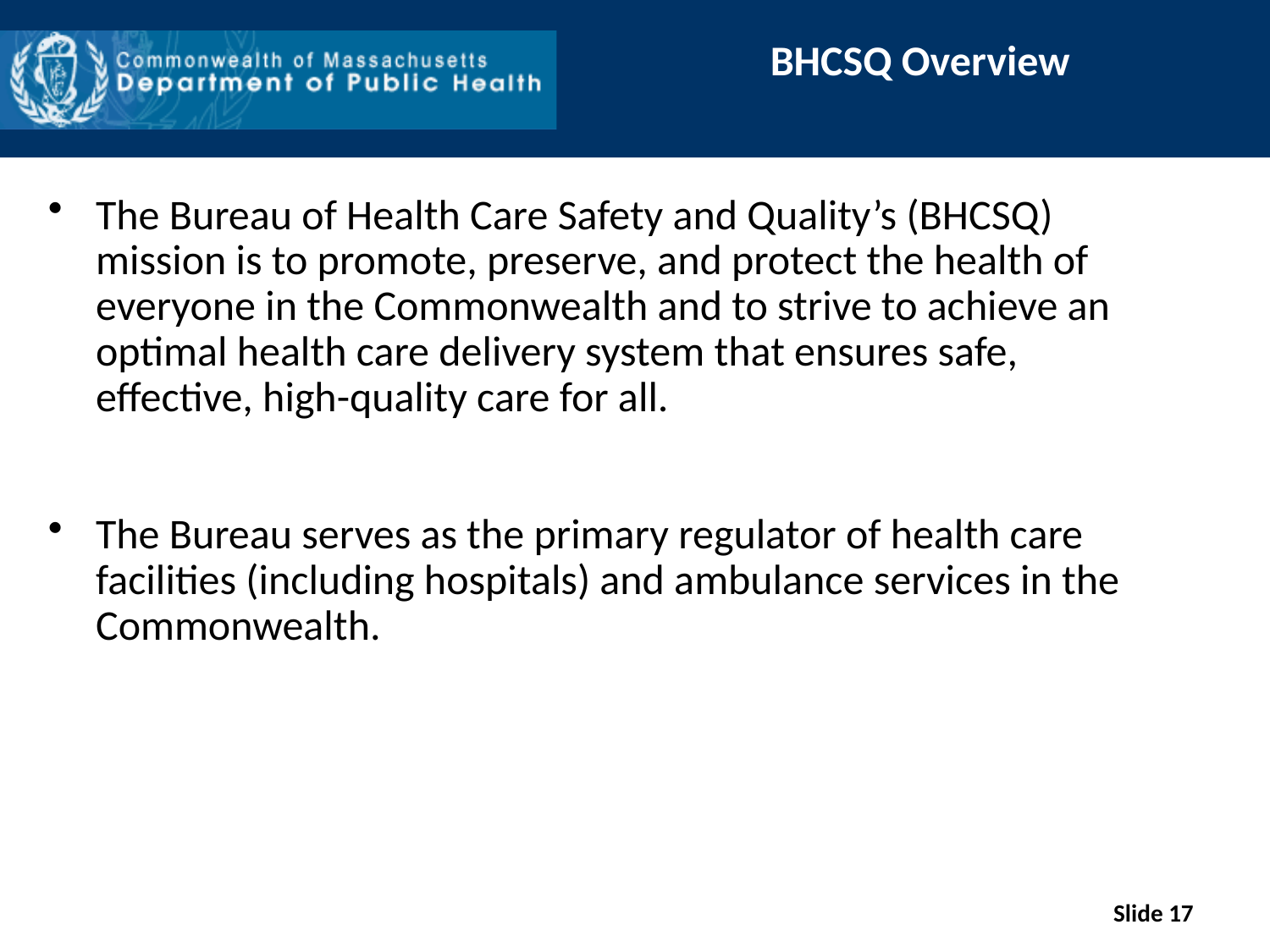

BHCSQ Overview
The Bureau of Health Care Safety and Quality’s (BHCSQ) mission is to promote, preserve, and protect the health of everyone in the Commonwealth and to strive to achieve an optimal health care delivery system that ensures safe, effective, high-quality care for all.

The Bureau serves as the primary regulator of health care facilities (including hospitals) and ambulance services in the Commonwealth.

Slide 17